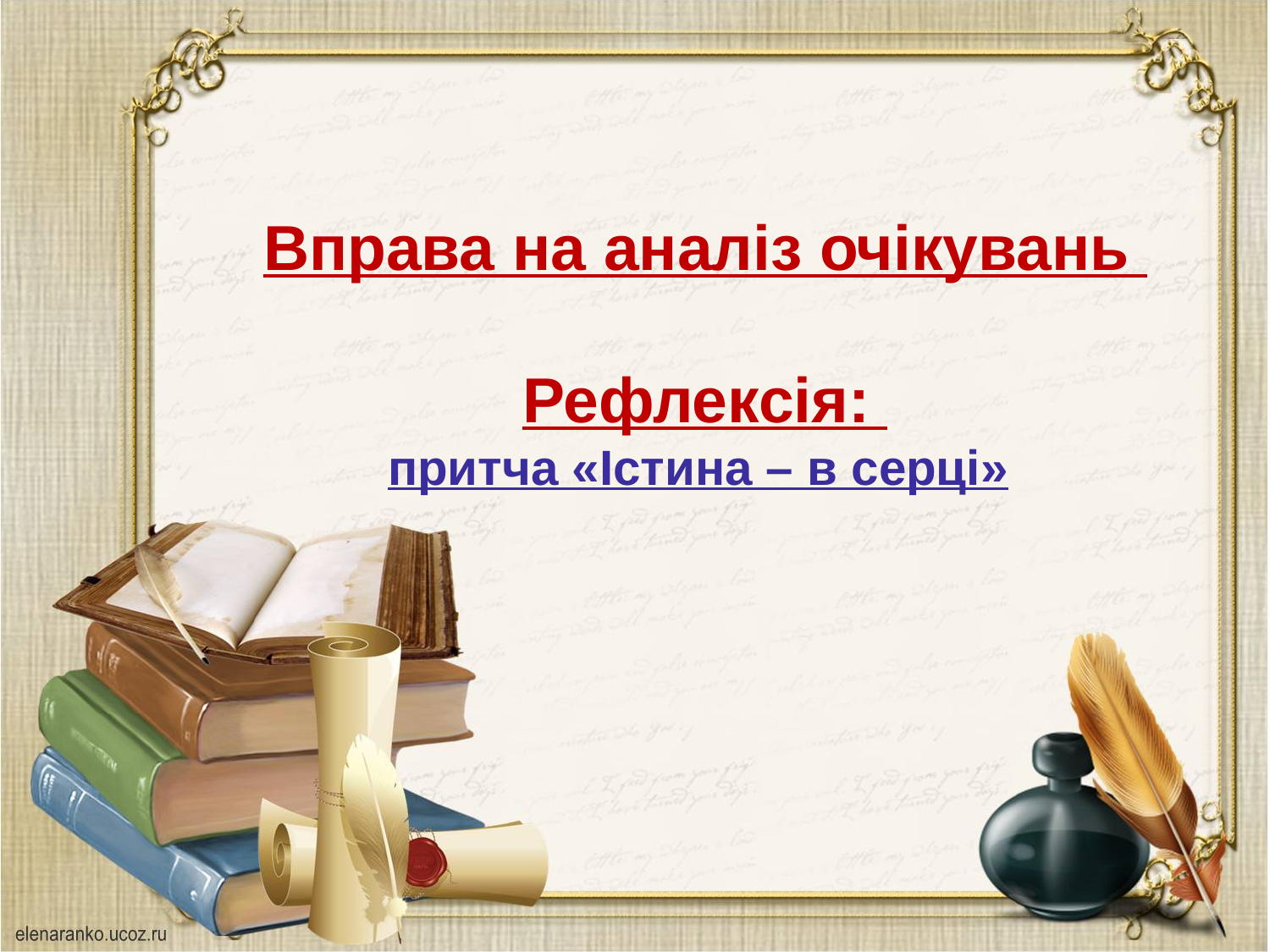

Вправа на аналіз очікувань

Рефлексія:
притча «Істина – в серці»